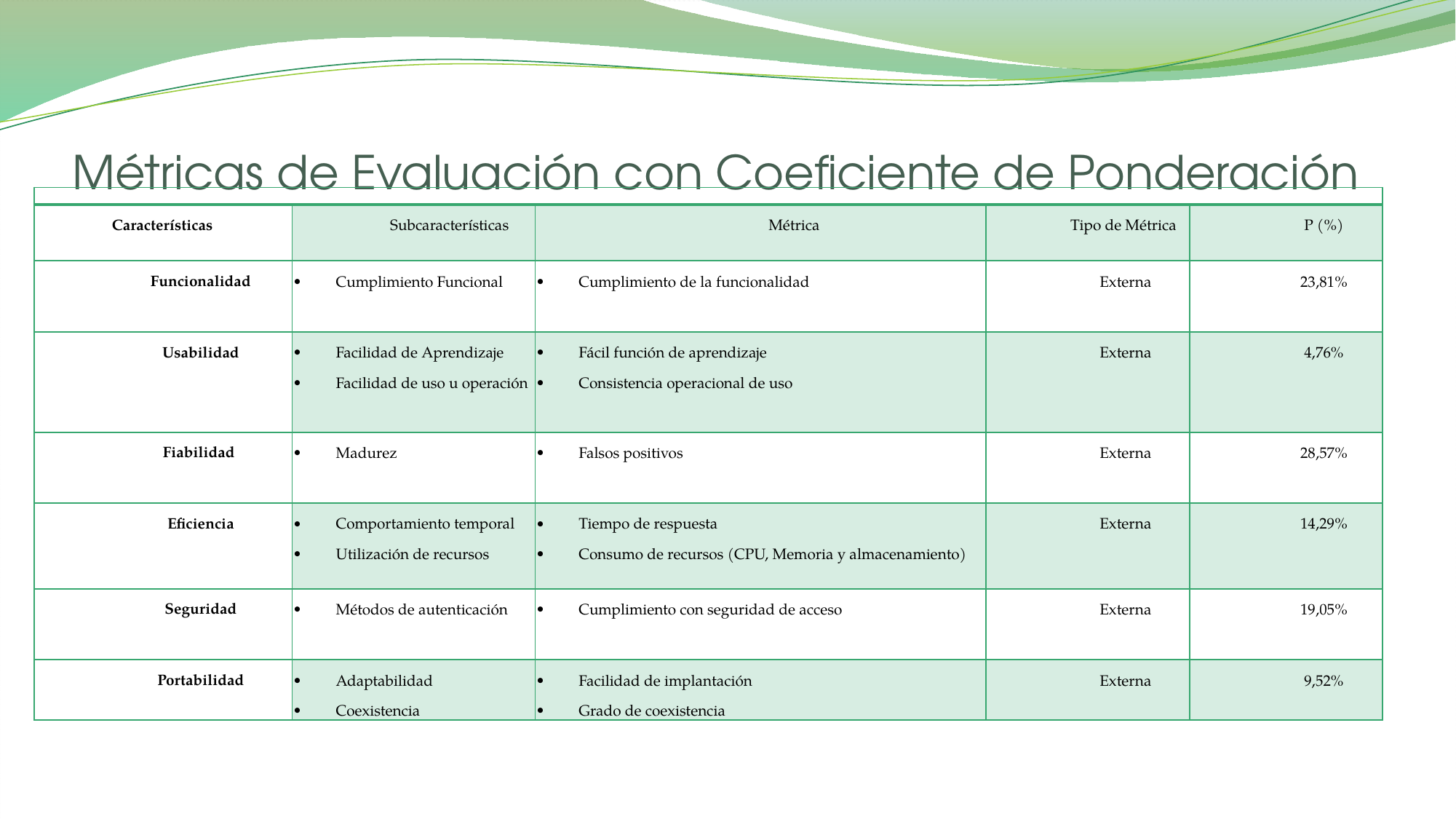

# Métricas de Evaluación con Coeficiente de Ponderación
|  |  |  |  |  |
| --- | --- | --- | --- | --- |
| Características | Subcaracterísticas | Métrica | Tipo de Métrica | P (%) |
| Funcionalidad | Cumplimiento Funcional | Cumplimiento de la funcionalidad | Externa | 23,81% |
| Usabilidad | Facilidad de Aprendizaje Facilidad de uso u operación | Fácil función de aprendizaje Consistencia operacional de uso | Externa | 4,76% |
| Fiabilidad | Madurez | Falsos positivos | Externa | 28,57% |
| Eficiencia | Comportamiento temporal Utilización de recursos | Tiempo de respuesta Consumo de recursos (CPU, Memoria y almacenamiento) | Externa | 14,29% |
| Seguridad | Métodos de autenticación | Cumplimiento con seguridad de acceso | Externa | 19,05% |
| Portabilidad | Adaptabilidad Coexistencia | Facilidad de implantación Grado de coexistencia | Externa | 9,52% |